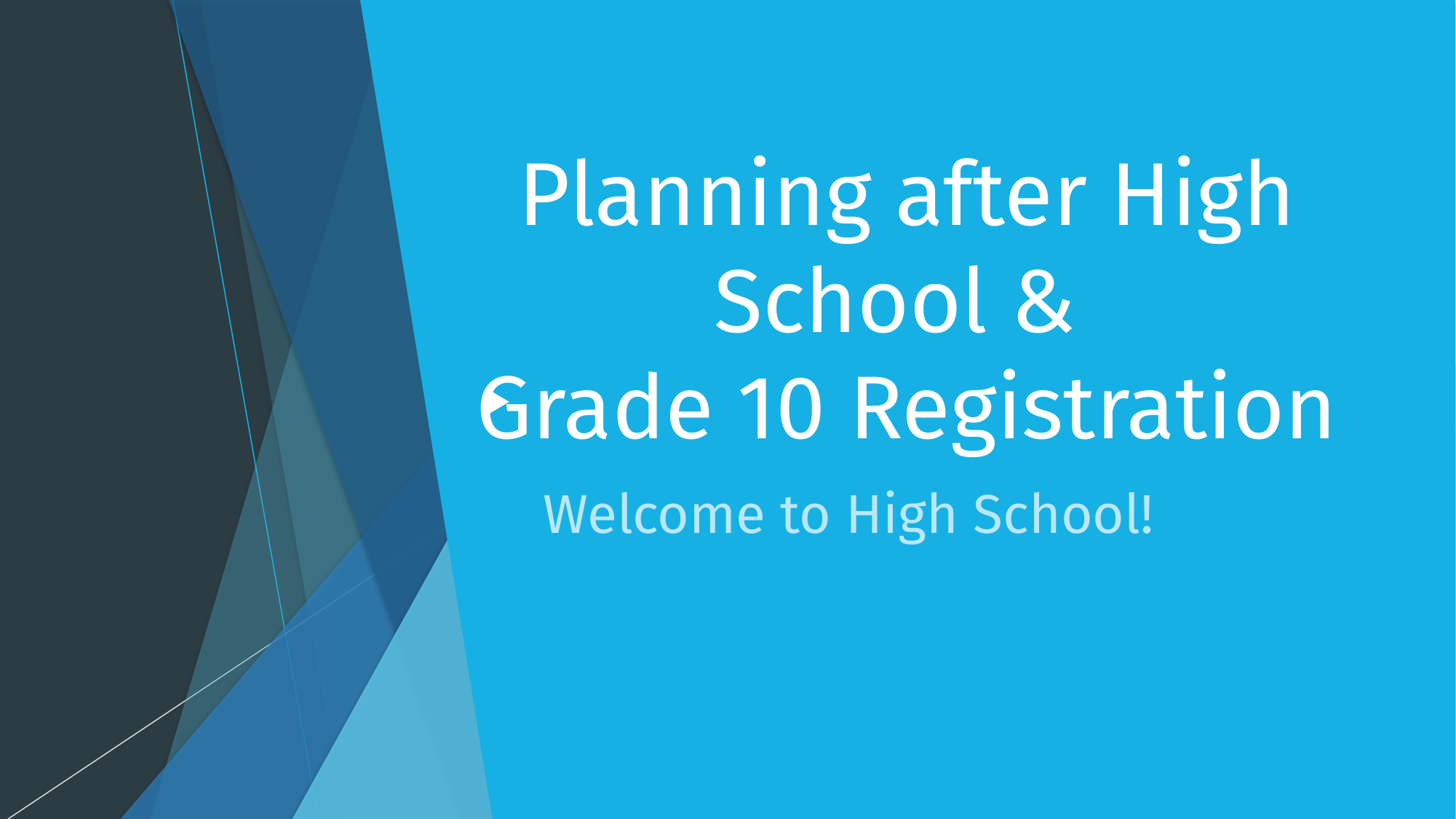

# Planning after High School & Grade 10 Registration

Welcome to High School!